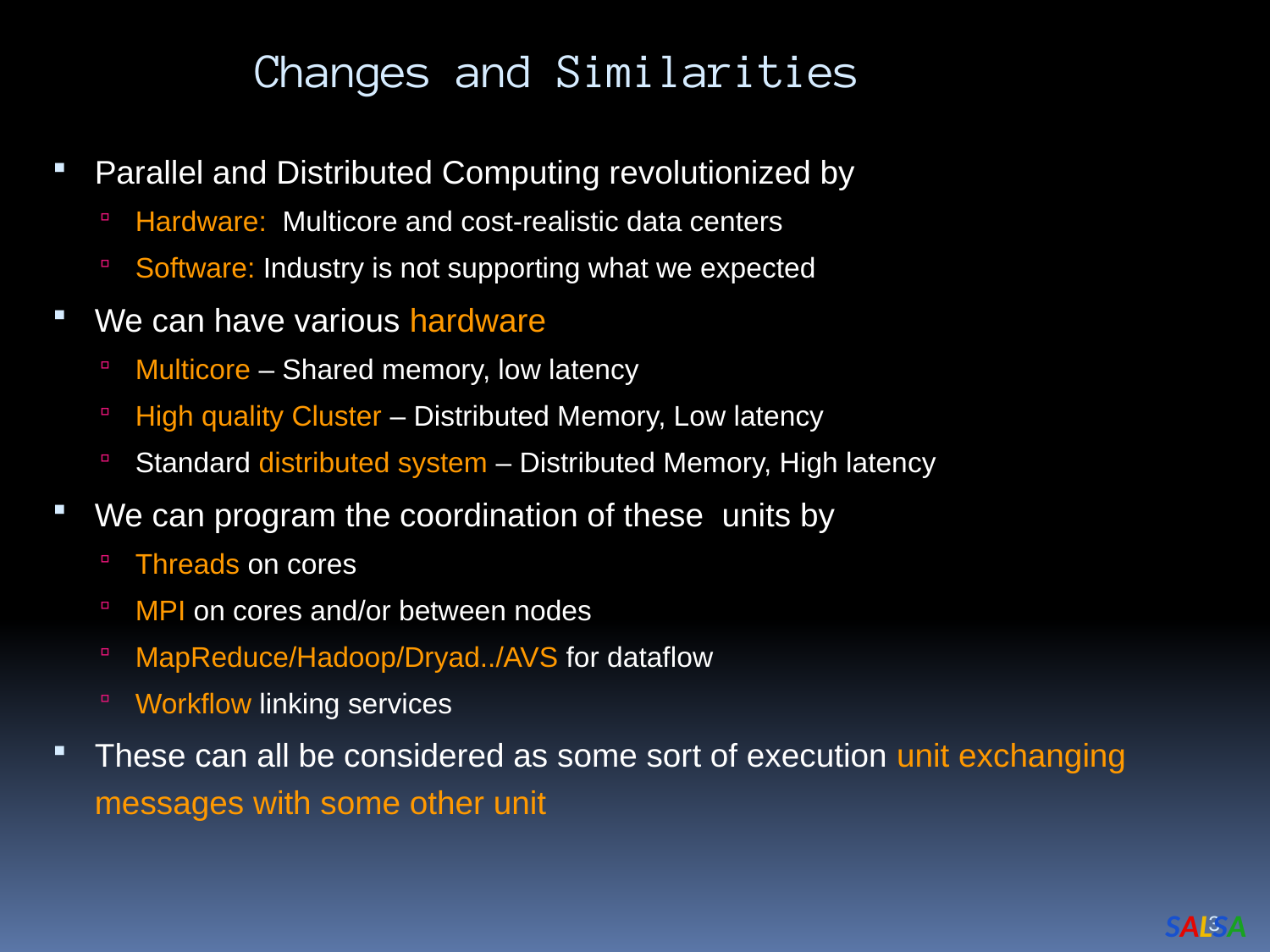

Changes and Similarities
Parallel and Distributed Computing revolutionized by
Hardware:  Multicore and cost-realistic data centers
Software: Industry is not supporting what we expected
We can have various hardware
Multicore – Shared memory, low latency
High quality Cluster – Distributed Memory, Low latency
Standard distributed system – Distributed Memory, High latency
We can program the coordination of these  units by
Threads on cores
MPI on cores and/or between nodes
MapReduce/Hadoop/Dryad../AVS for dataflow
Workflow linking services
These can all be considered as some sort of execution unit exchanging messages with some other unit
3